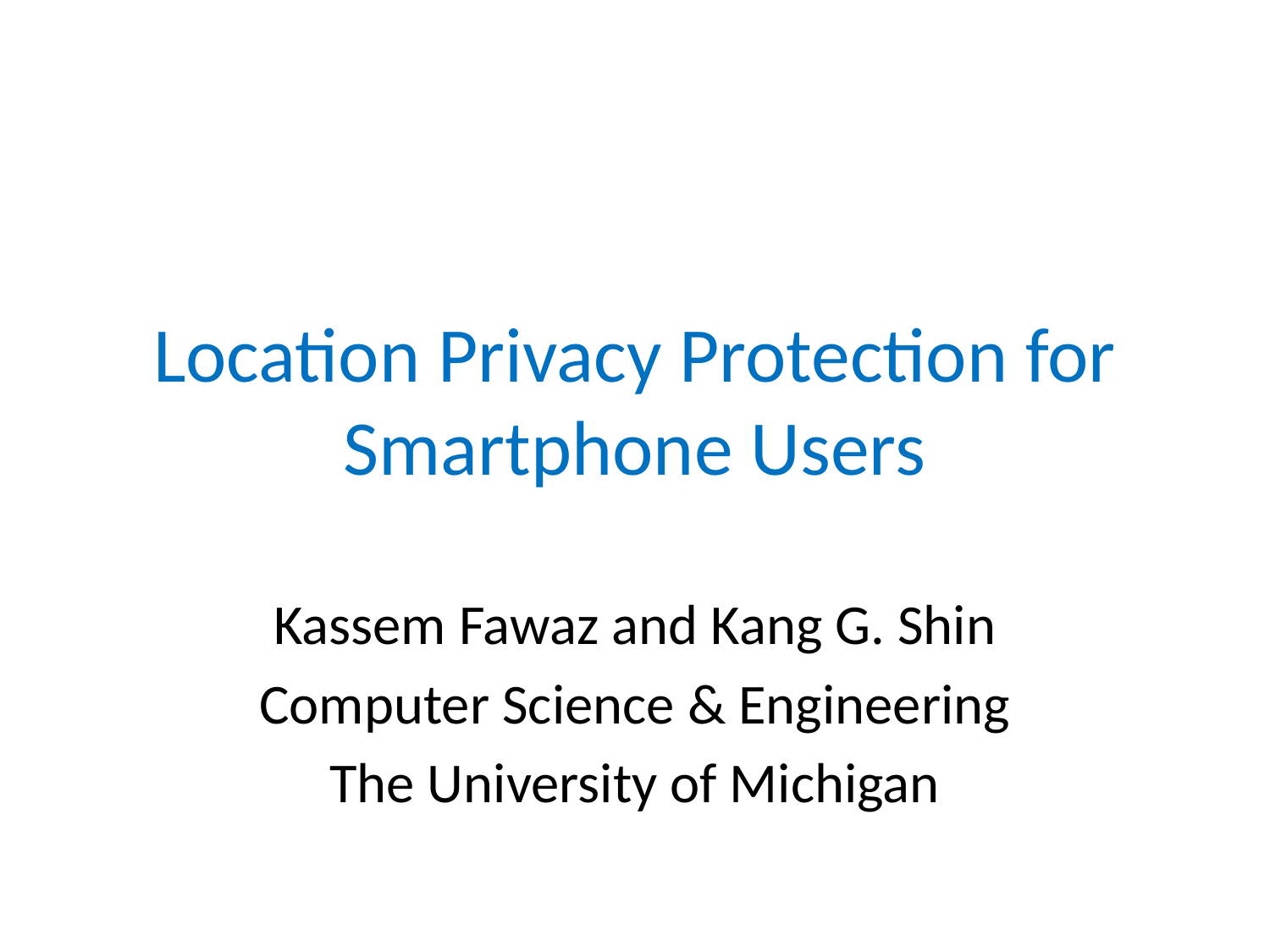

# Location Privacy Protection for Smartphone Users
Kassem Fawaz and Kang G. Shin
Computer Science & Engineering
The University of Michigan